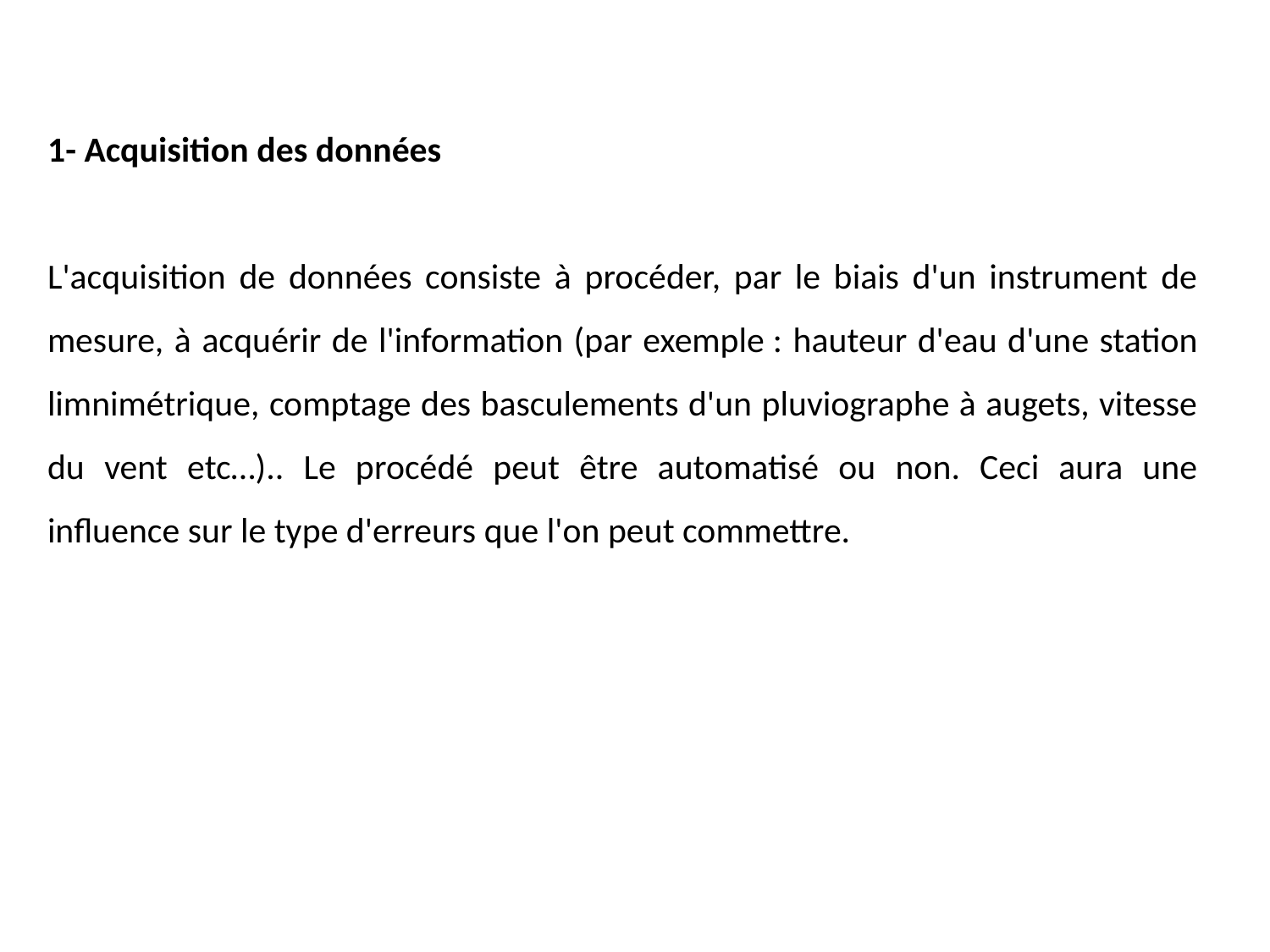

1- Acquisition des données

L'acquisition de données consiste à procéder, par le biais d'un instrument de mesure, à acquérir de l'information (par exemple : hauteur d'eau d'une station limnimétrique, comptage des basculements d'un pluviographe à augets, vitesse du vent etc…).. Le procédé peut être automatisé ou non. Ceci aura une influence sur le type d'erreurs que l'on peut commettre.